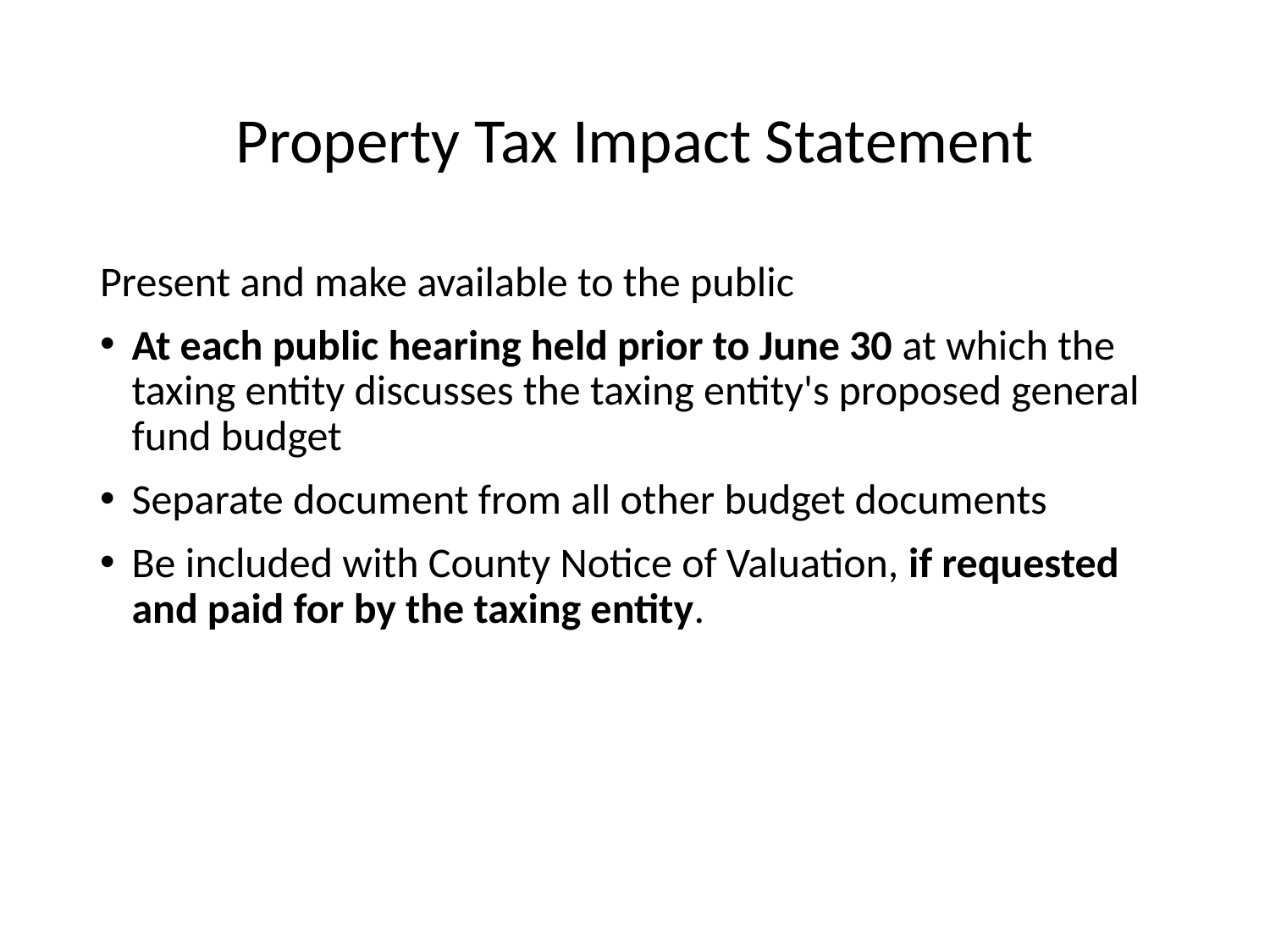

# Property Tax Impact Statement
Present and make available to the public
At each public hearing held prior to June 30 at which the taxing entity discusses the taxing entity's proposed general fund budget
Separate document from all other budget documents
Be included with County Notice of Valuation, if requested and paid for by the taxing entity.